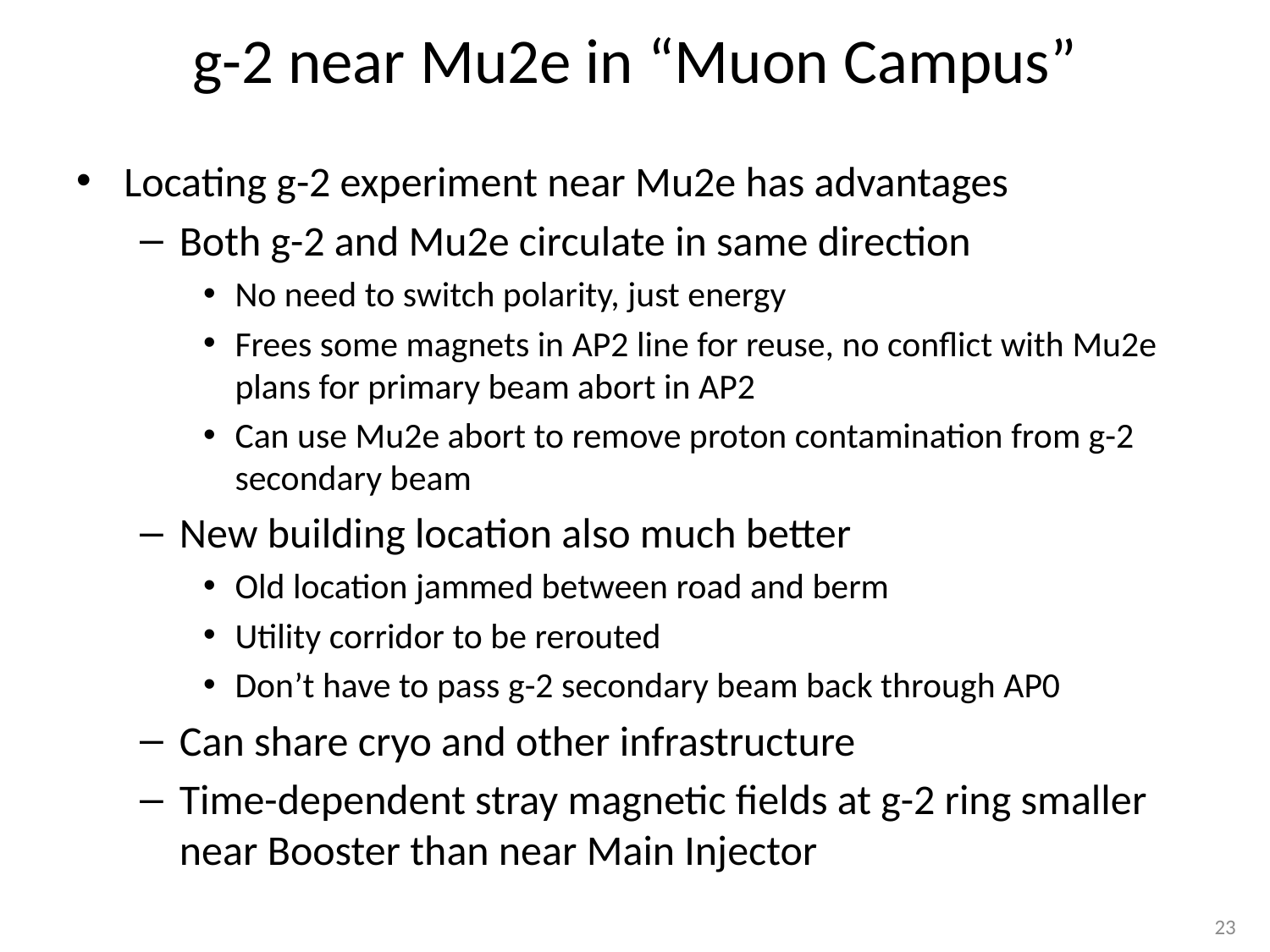

# g-2 near Mu2e in “Muon Campus”
Locating g-2 experiment near Mu2e has advantages
Both g-2 and Mu2e circulate in same direction
No need to switch polarity, just energy
Frees some magnets in AP2 line for reuse, no conflict with Mu2e plans for primary beam abort in AP2
Can use Mu2e abort to remove proton contamination from g-2 secondary beam
New building location also much better
Old location jammed between road and berm
Utility corridor to be rerouted
Don’t have to pass g-2 secondary beam back through AP0
Can share cryo and other infrastructure
Time-dependent stray magnetic fields at g-2 ring smaller near Booster than near Main Injector

23